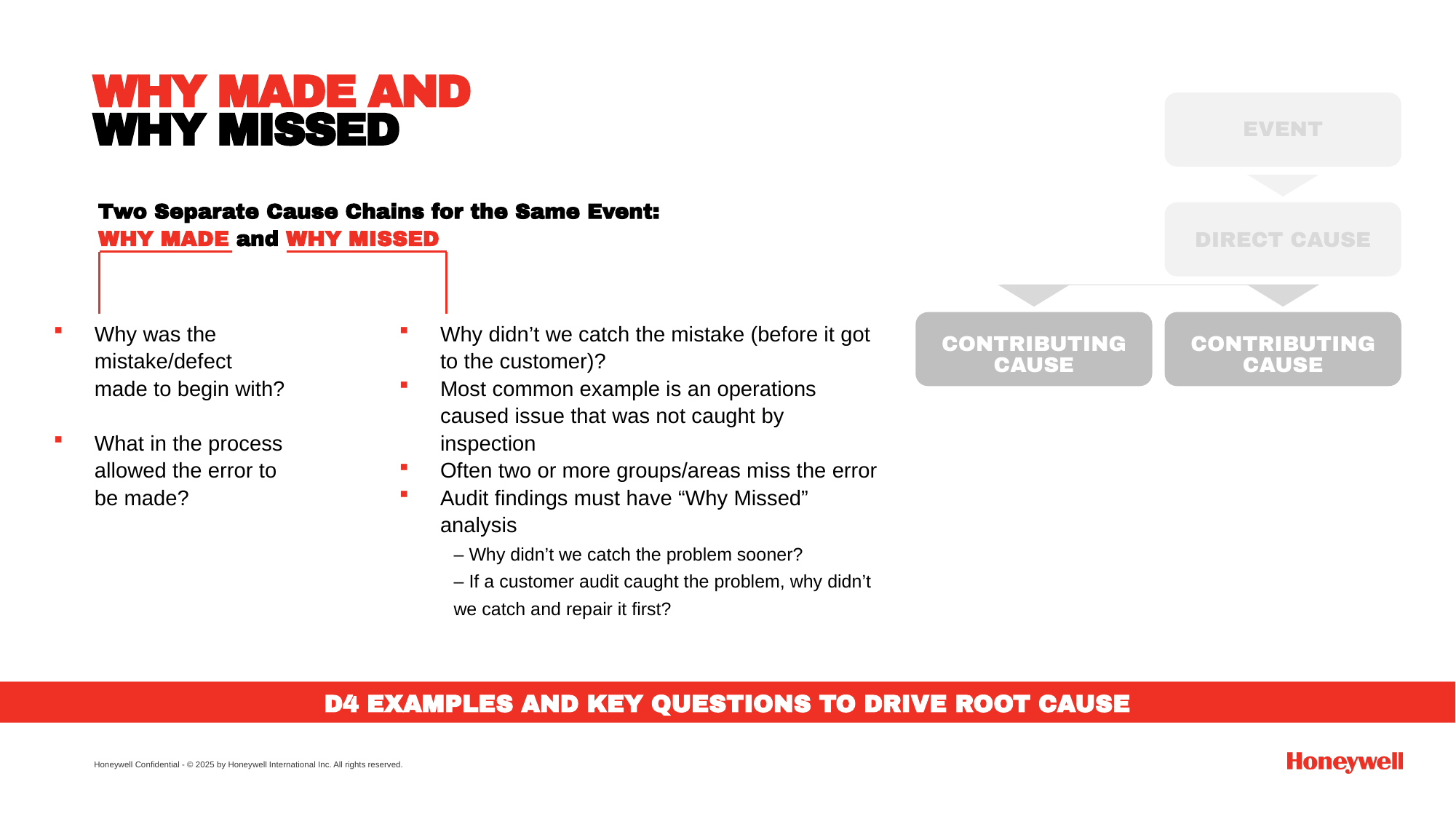

# WHY MADE AND WHY MISSED

EVENT

Two Separate Cause Chains for the Same Event:
WHY MADE and WHY MISSED

DIRECT CAUSE

Why was the mistake/defect made to begin with?
What in the process allowed the error to be made?
Why didn’t we catch the mistake (before it got to the customer)?
Most common example is an operations caused issue that was not caught by inspection
Often two or more groups/areas miss the error
Audit findings must have “Why Missed” analysis
‒ Why didn’t we catch the problem sooner?
‒ If a customer audit caught the problem, why didn’t we catch and repair it first?
CONTRIBUTING CAUSE
CONTRIBUTING CAUSE
D4 EXAMPLES AND KEY QUESTIONS TO DRIVE ROOT CAUSE